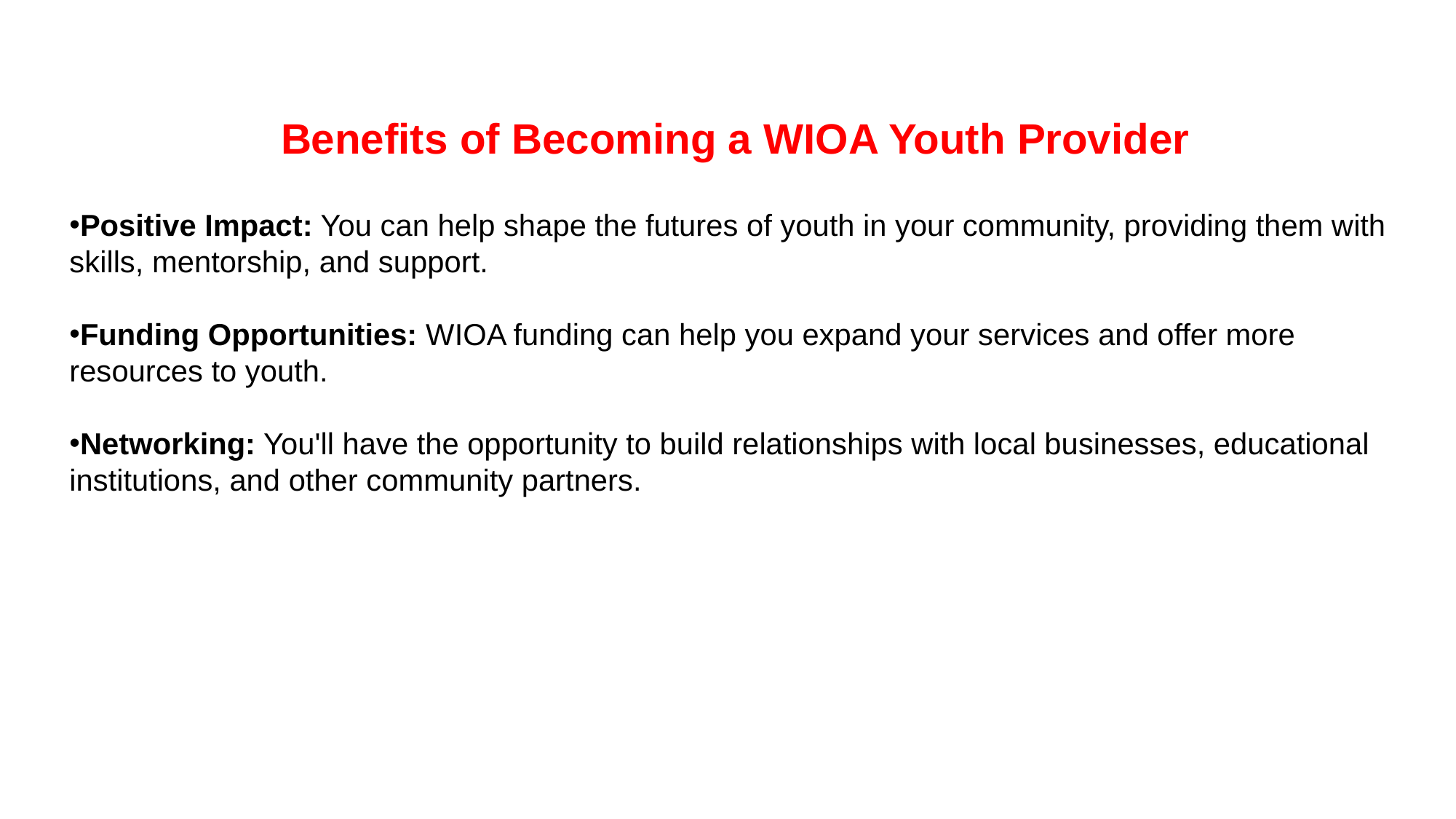

Benefits of Becoming a WIOA Youth Provider

Positive Impact: You can help shape the futures of youth in your community, providing them with skills, mentorship, and support.

Funding Opportunities: WIOA funding can help you expand your services and offer more resources to youth.

Networking: You'll have the opportunity to build relationships with local businesses, educational institutions, and other community partners.